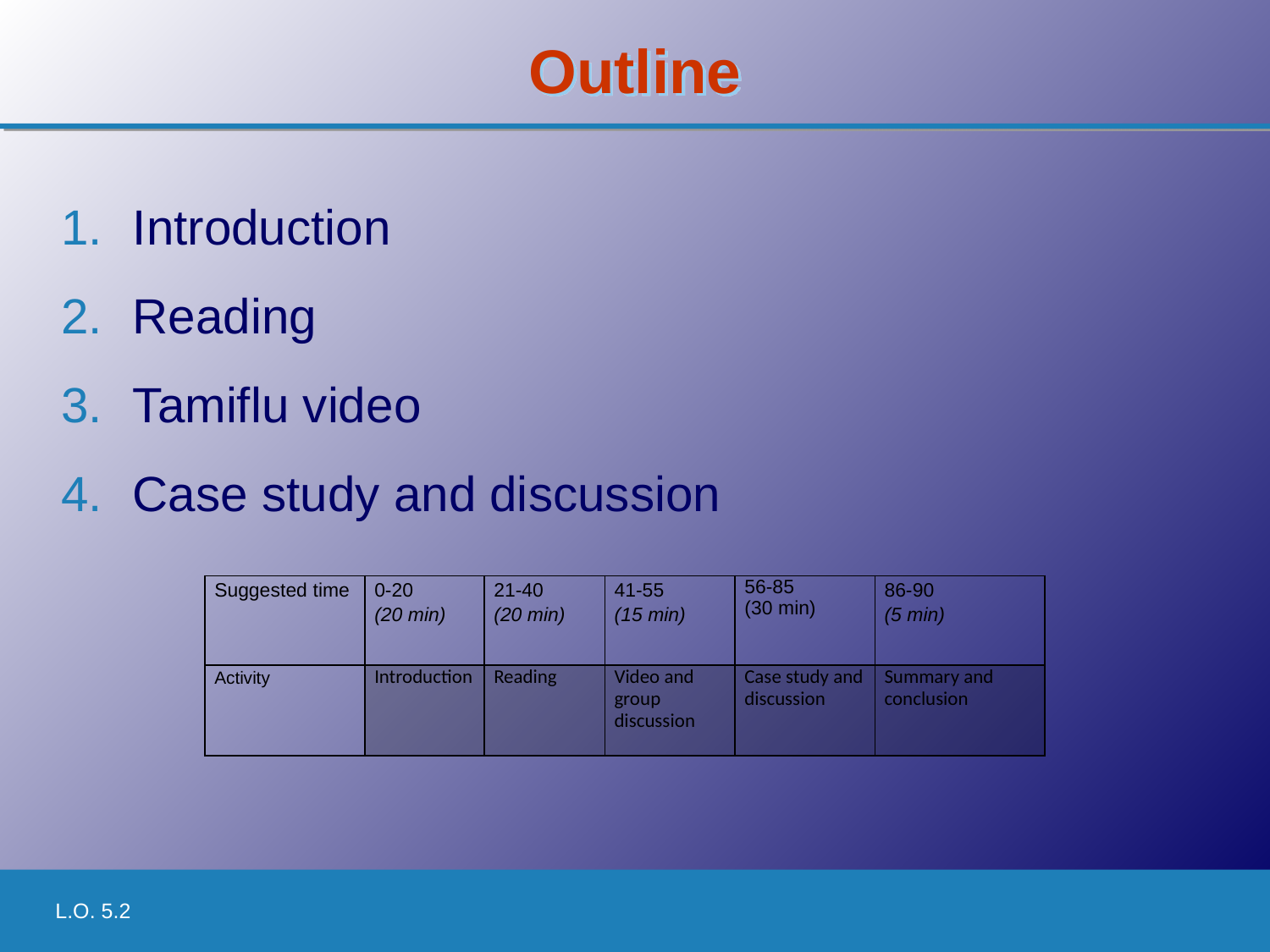

# Outline
Introduction
Reading
Tamiflu video
Case study and discussion

| Suggested time | 0-20 (20 min) | 21-40 (20 min) | 41-55 (15 min) | 56-85 (30 min) | 86-90 (5 min) |
| --- | --- | --- | --- | --- | --- |
| Activity | Introduction | Reading | Video and group discussion | Case study and discussion | Summary and conclusion |